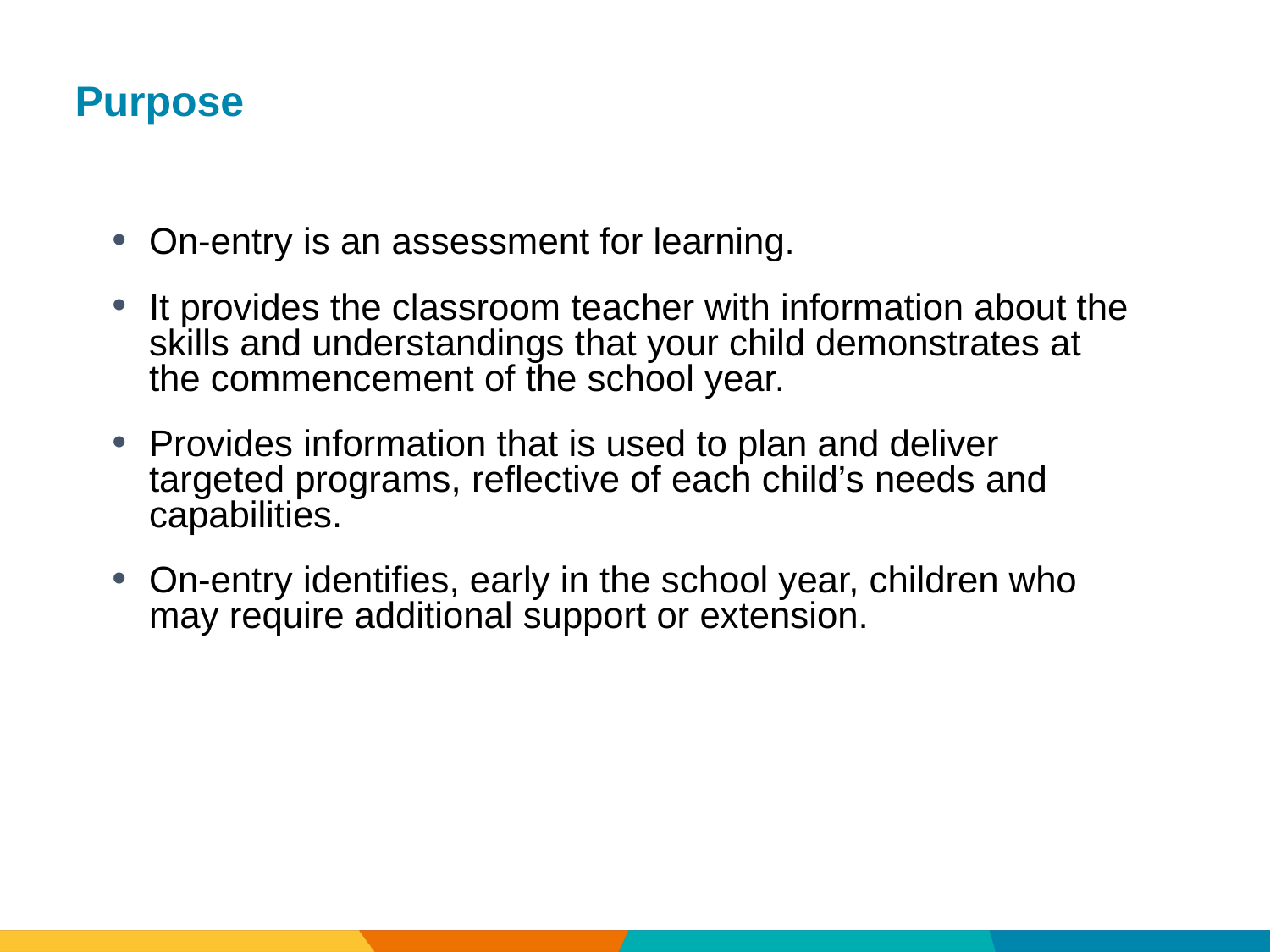

# Purpose
On-entry is an assessment for learning.
It provides the classroom teacher with information about the skills and understandings that your child demonstrates at the commencement of the school year.
Provides information that is used to plan and deliver targeted programs, reflective of each child’s needs and capabilities.
On-entry identifies, early in the school year, children who may require additional support or extension.